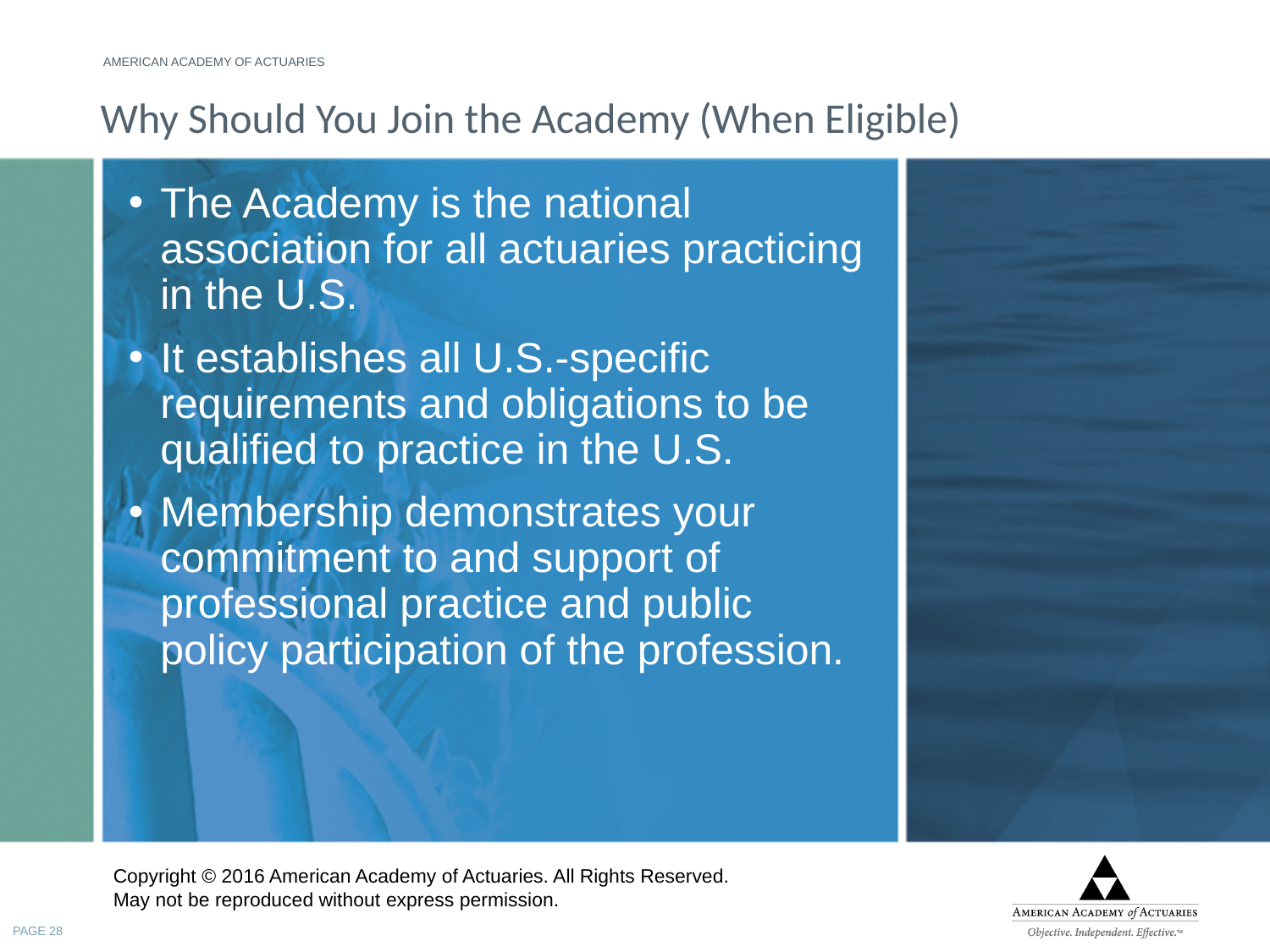

# Why Should You Join the Academy (When Eligible)
The Academy is the national association for all actuaries practicing in the U.S.
It establishes all U.S.-specific requirements and obligations to be qualified to practice in the U.S.
Membership demonstrates your commitment to and support of professional practice and public policy participation of the profession.
PAGE 28